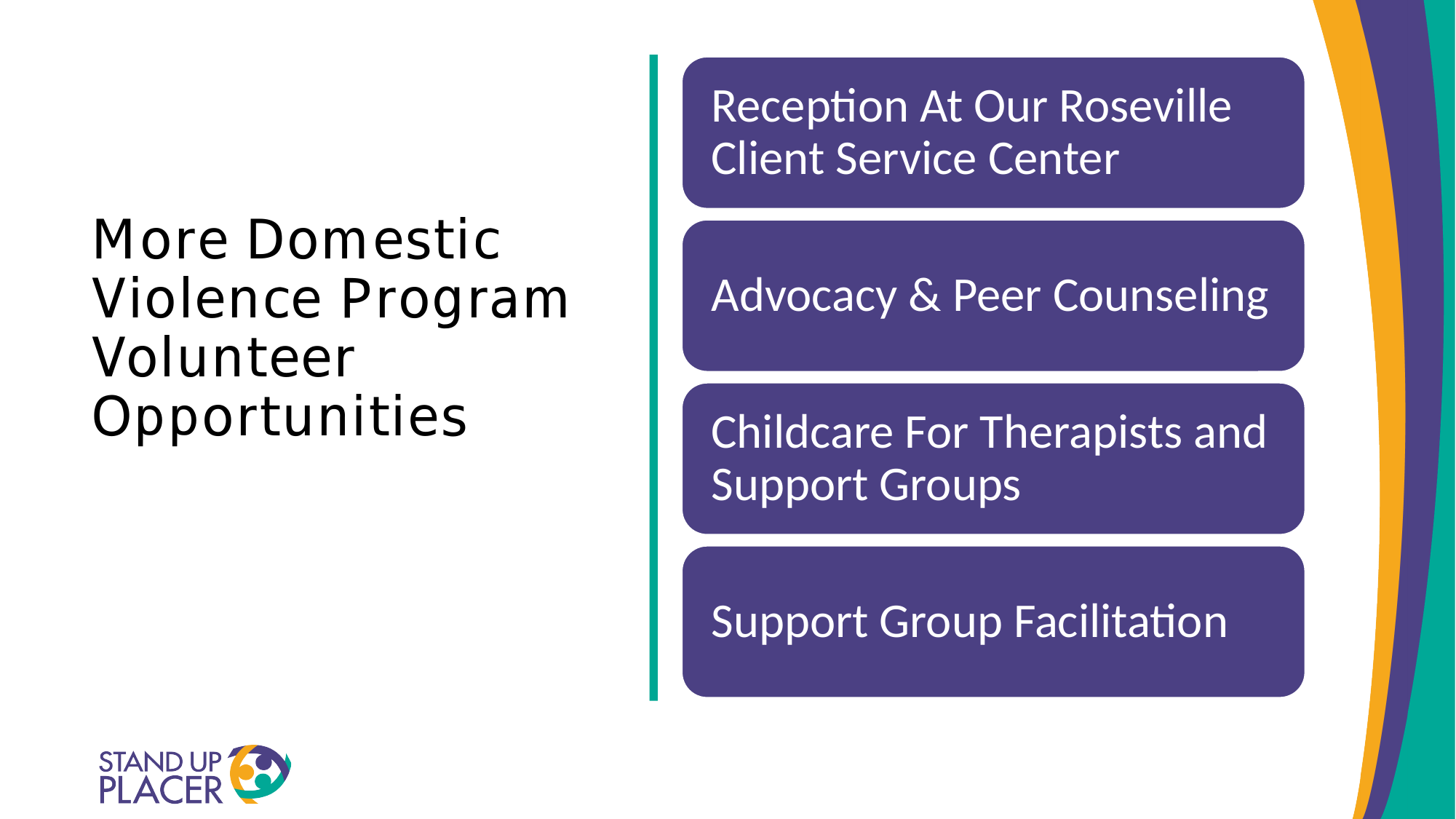

Reception At Our Roseville Client Service Center
Advocacy & Peer Counseling
Childcare For Therapists and Support Groups
Support Group Facilitation
# More Domestic Violence Program Volunteer Opportunities